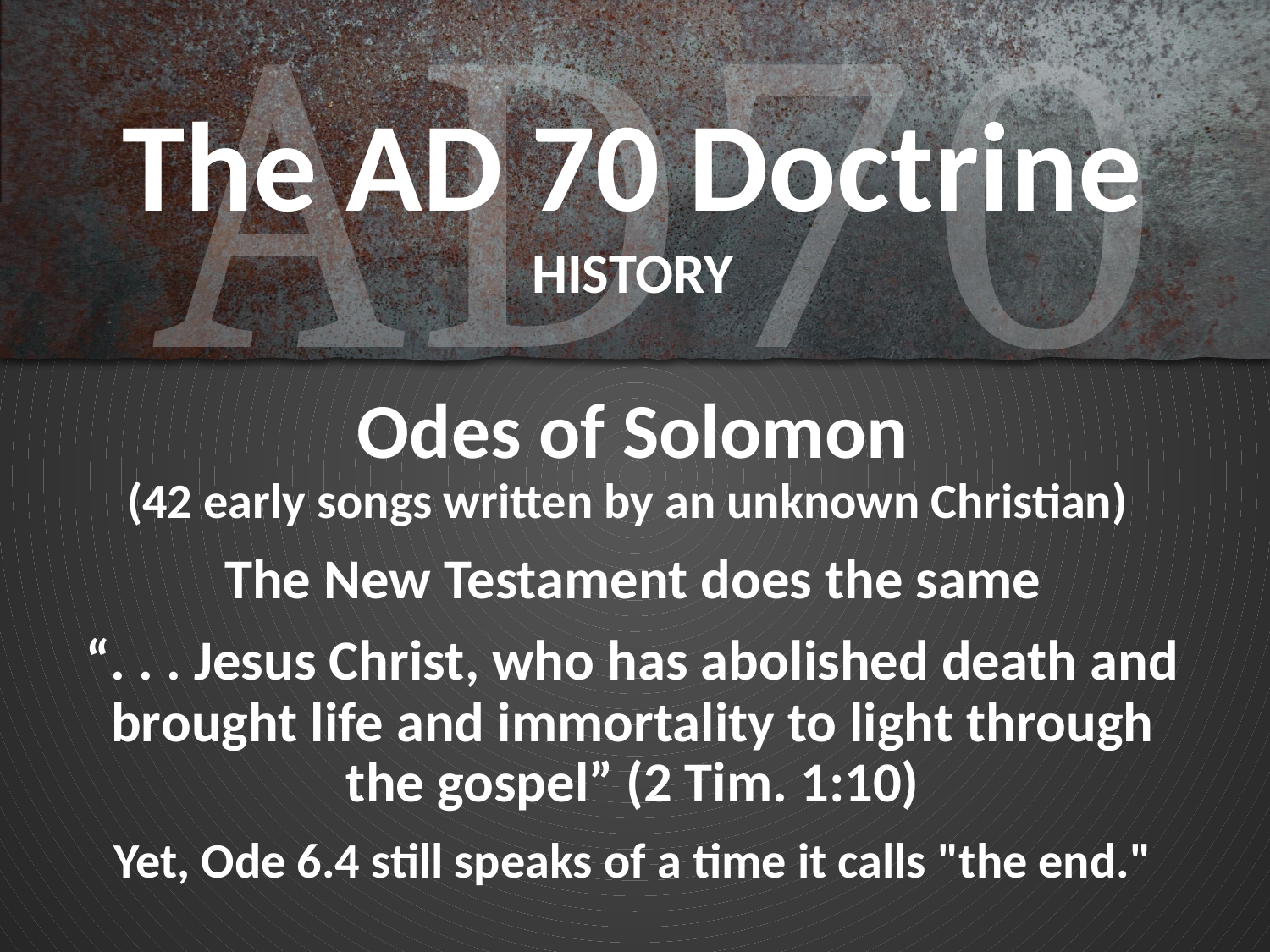

# The AD 70 Doctrine HISTORY
Odes of Solomon
(42 early songs written by an unknown Christian)
The New Testament does the same
“. . . Jesus Christ, who has abolished death and brought life and immortality to light through the gospel” (2 Tim. 1:10)
Yet, Ode 6.4 still speaks of a time it calls "the end."